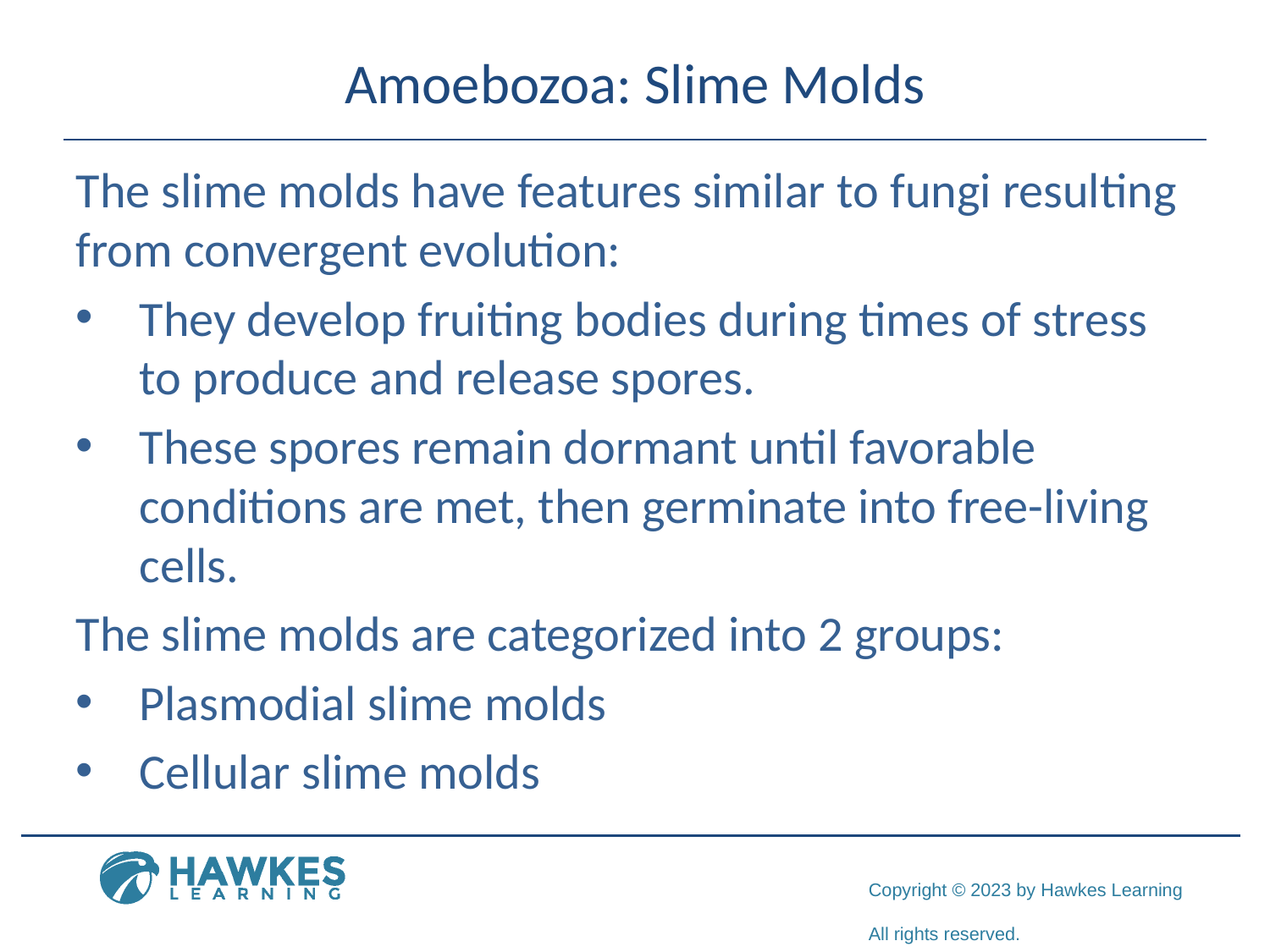

# Amoebozoa: Slime Molds
The slime molds have features similar to fungi resulting from convergent evolution:
They develop fruiting bodies during times of stress to produce and release spores.
These spores remain dormant until favorable conditions are met, then germinate into free-living cells.
The slime molds are categorized into 2 groups:
Plasmodial slime molds
Cellular slime molds